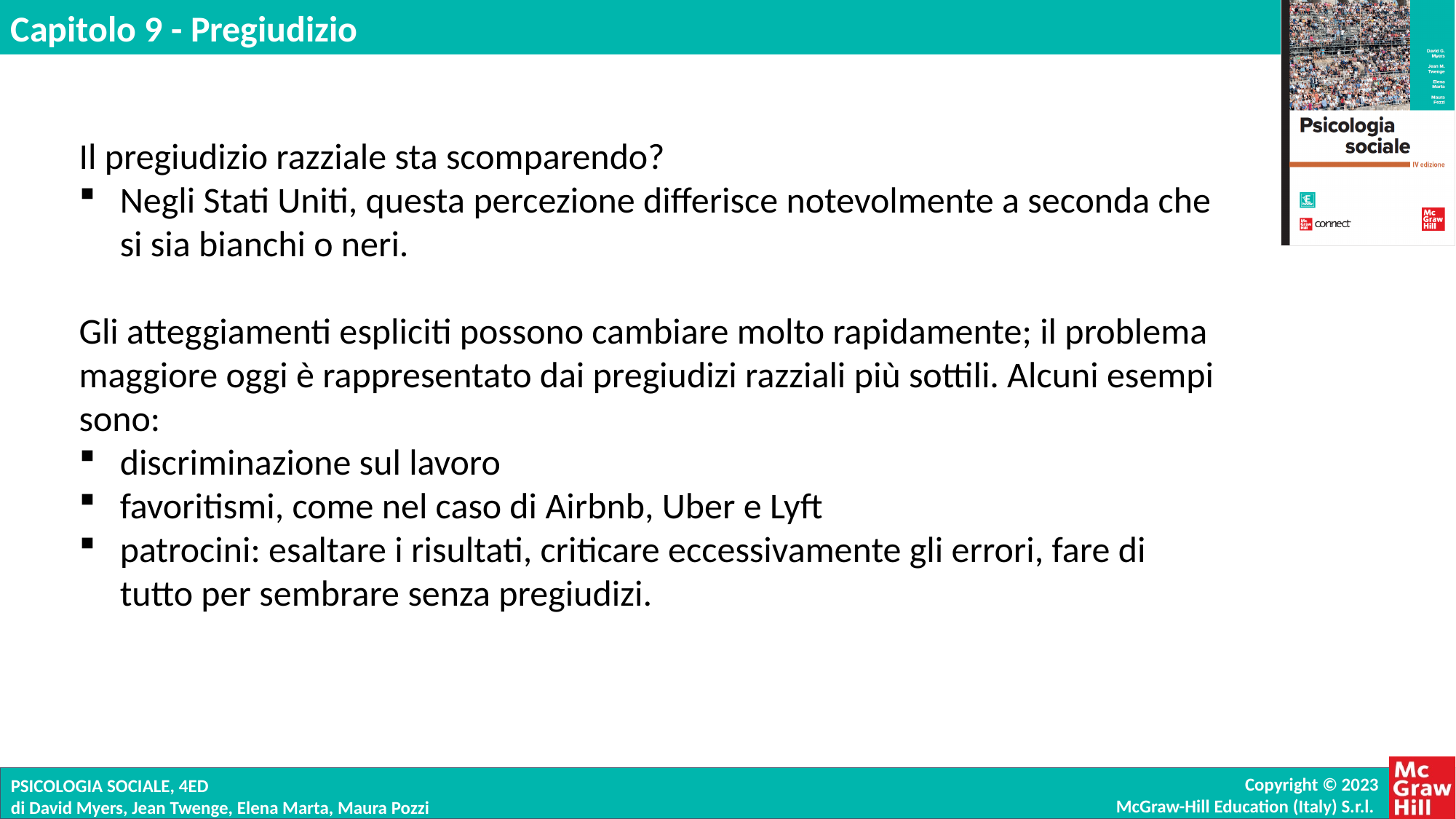

Il pregiudizio razziale sta scomparendo?
Negli Stati Uniti, questa percezione differisce notevolmente a seconda che si sia bianchi o neri.
Gli atteggiamenti espliciti possono cambiare molto rapidamente; il problema maggiore oggi è rappresentato dai pregiudizi razziali più sottili. Alcuni esempi sono:
discriminazione sul lavoro
favoritismi, come nel caso di Airbnb, Uber e Lyft
patrocini: esaltare i risultati, criticare eccessivamente gli errori, fare di tutto per sembrare senza pregiudizi.